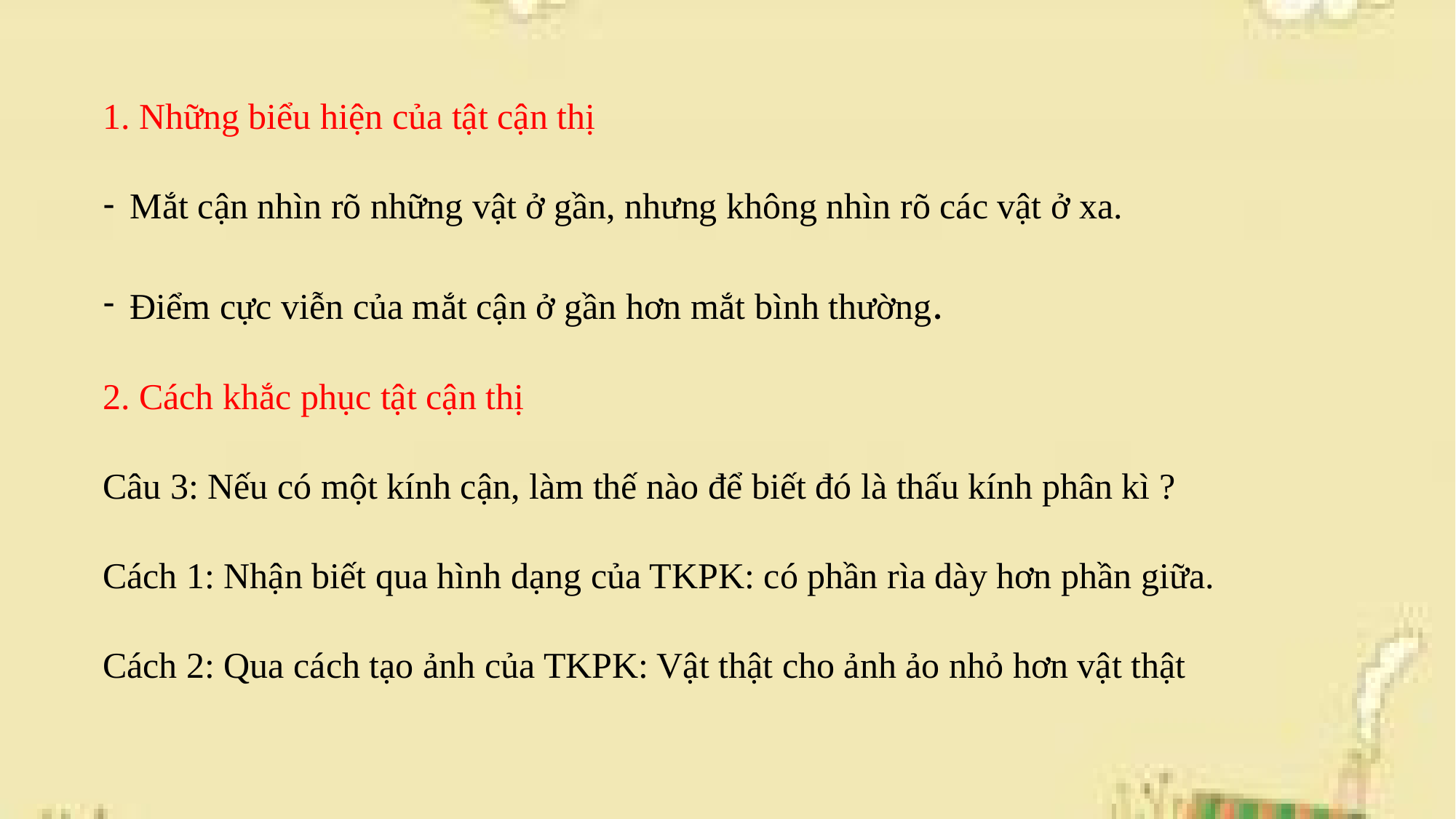

1. Những biểu hiện của tật cận thị
Mắt cận nhìn rõ những vật ở gần, nhưng không nhìn rõ các vật ở xa.
Điểm cực viễn của mắt cận ở gần hơn mắt bình thường.
2. Cách khắc phục tật cận thị
Câu 3: Nếu có một kính cận, làm thế nào để biết đó là thấu kính phân kì ?
Cách 1: Nhận biết qua hình dạng của TKPK: có phần rìa dày hơn phần giữa.
Cách 2: Qua cách tạo ảnh của TKPK: Vật thật cho ảnh ảo nhỏ hơn vật thật